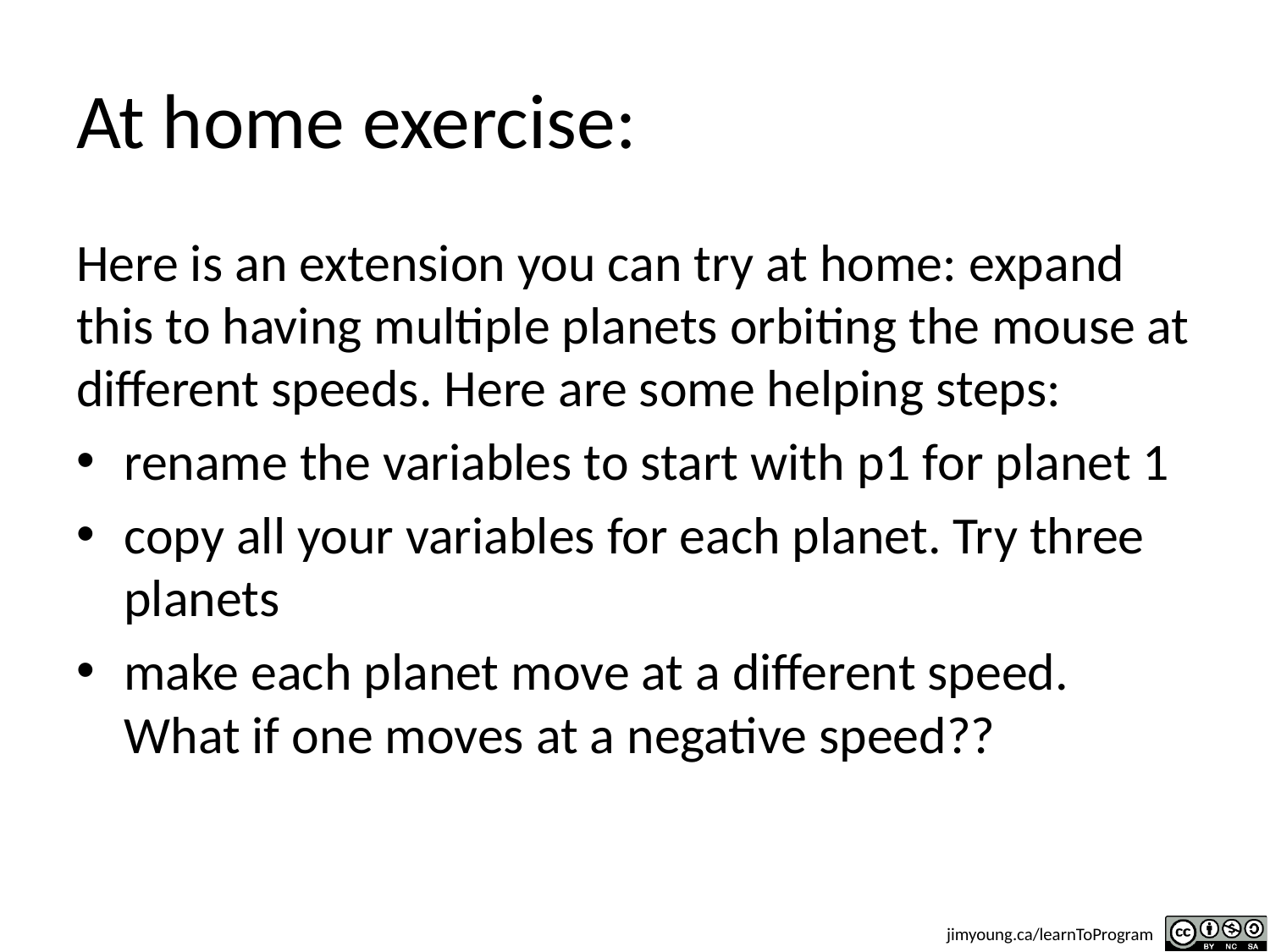

# At home exercise:
Here is an extension you can try at home: expand this to having multiple planets orbiting the mouse at different speeds. Here are some helping steps:
rename the variables to start with p1 for planet 1
copy all your variables for each planet. Try three planets
make each planet move at a different speed. What if one moves at a negative speed??